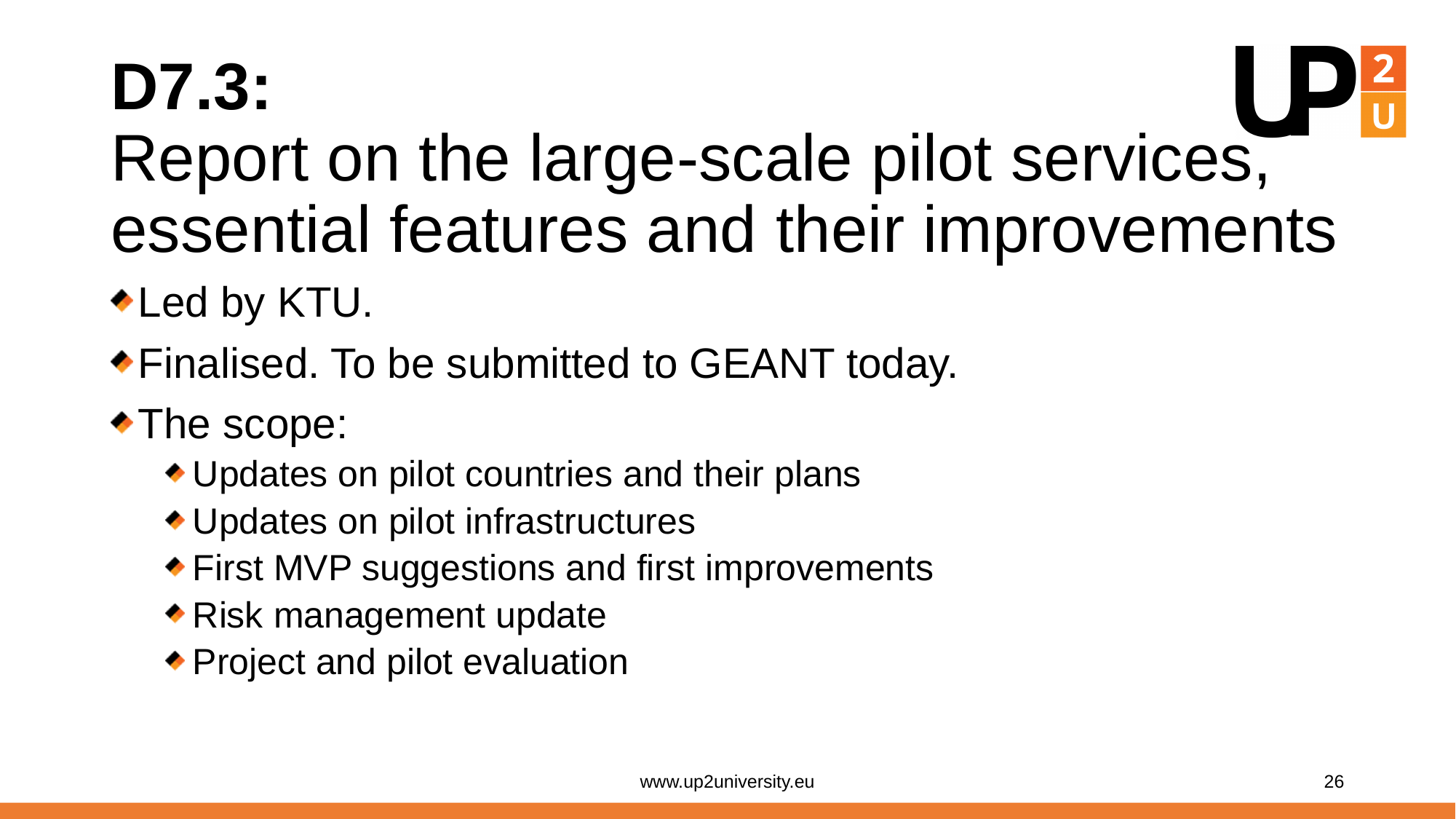

# D7.3: Report on the large-scale pilot services, essential features and their improvements
Led by KTU.
Finalised. To be submitted to GEANT today.
The scope:
Updates on pilot countries and their plans
Updates on pilot infrastructures
First MVP suggestions and first improvements
Risk management update
Project and pilot evaluation
www.up2university.eu
26